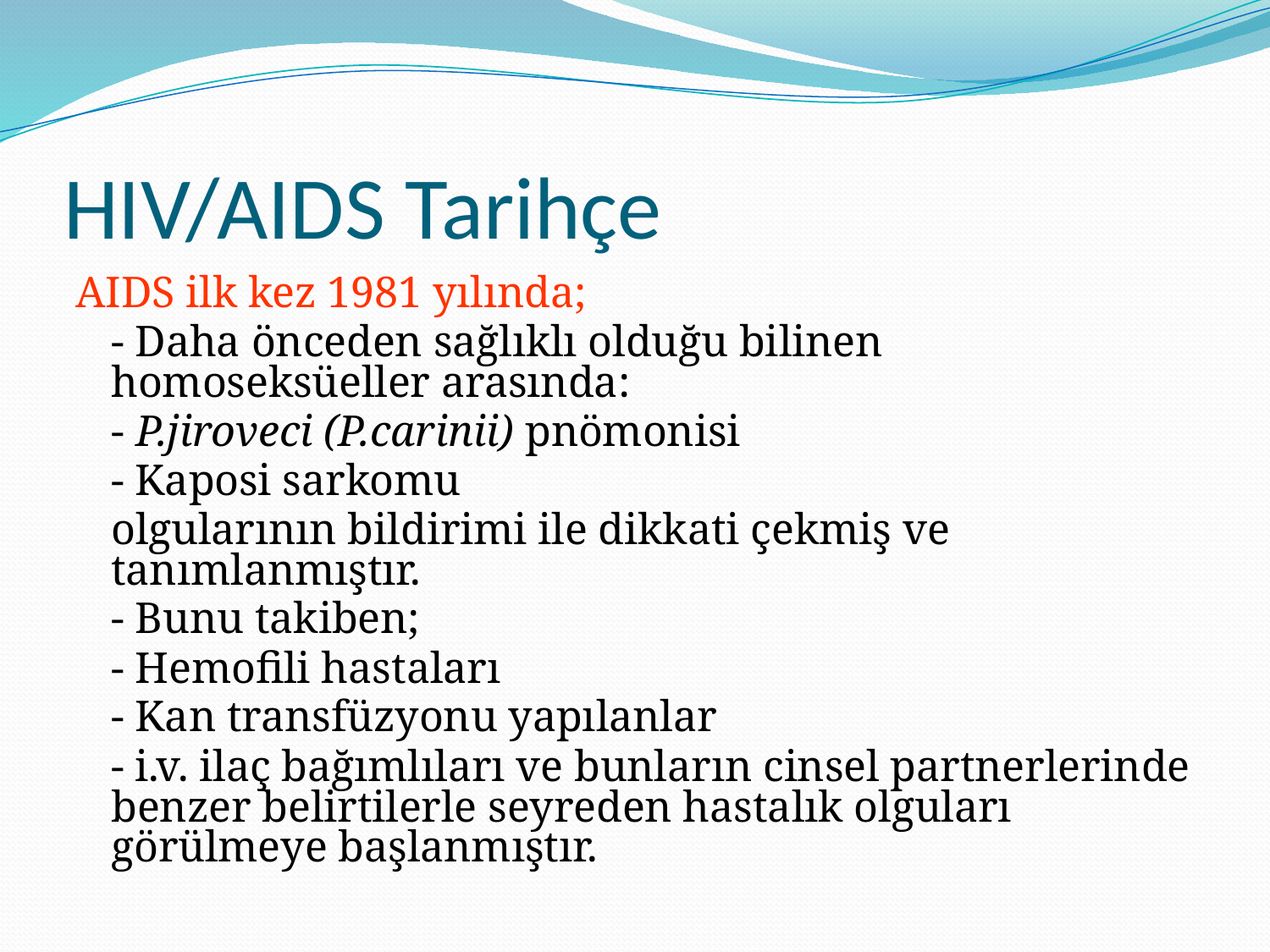

# HIV/AIDS Tarihçe
AIDS ilk kez 1981 yılında;
	- Daha önceden sağlıklı olduğu bilinen homoseksüeller arasında:
		- P.jiroveci (P.carinii) pnömonisi
		- Kaposi sarkomu
	olgularının bildirimi ile dikkati çekmiş ve tanımlanmıştır.
	- Bunu takiben;
		- Hemofili hastaları
		- Kan transfüzyonu yapılanlar
		- i.v. ilaç bağımlıları ve bunların cinsel partnerlerinde benzer belirtilerle seyreden hastalık olguları görülmeye başlanmıştır.